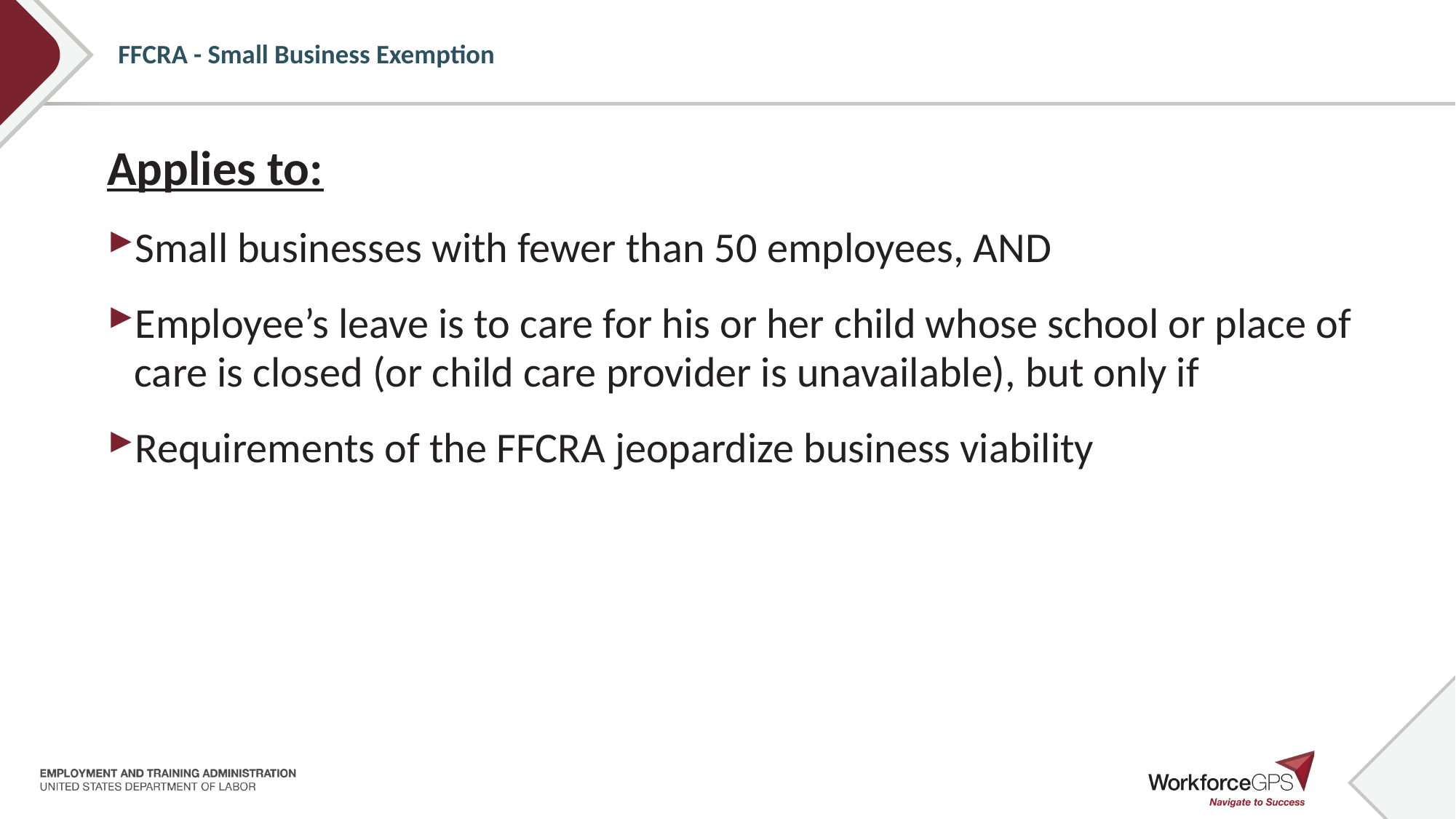

# FFCRA - Small Business Exemption
Applies to:
Small businesses with fewer than 50 employees, AND
Employee’s leave is to care for his or her child whose school or place of care is closed (or child care provider is unavailable), but only if
Requirements of the FFCRA jeopardize business viability